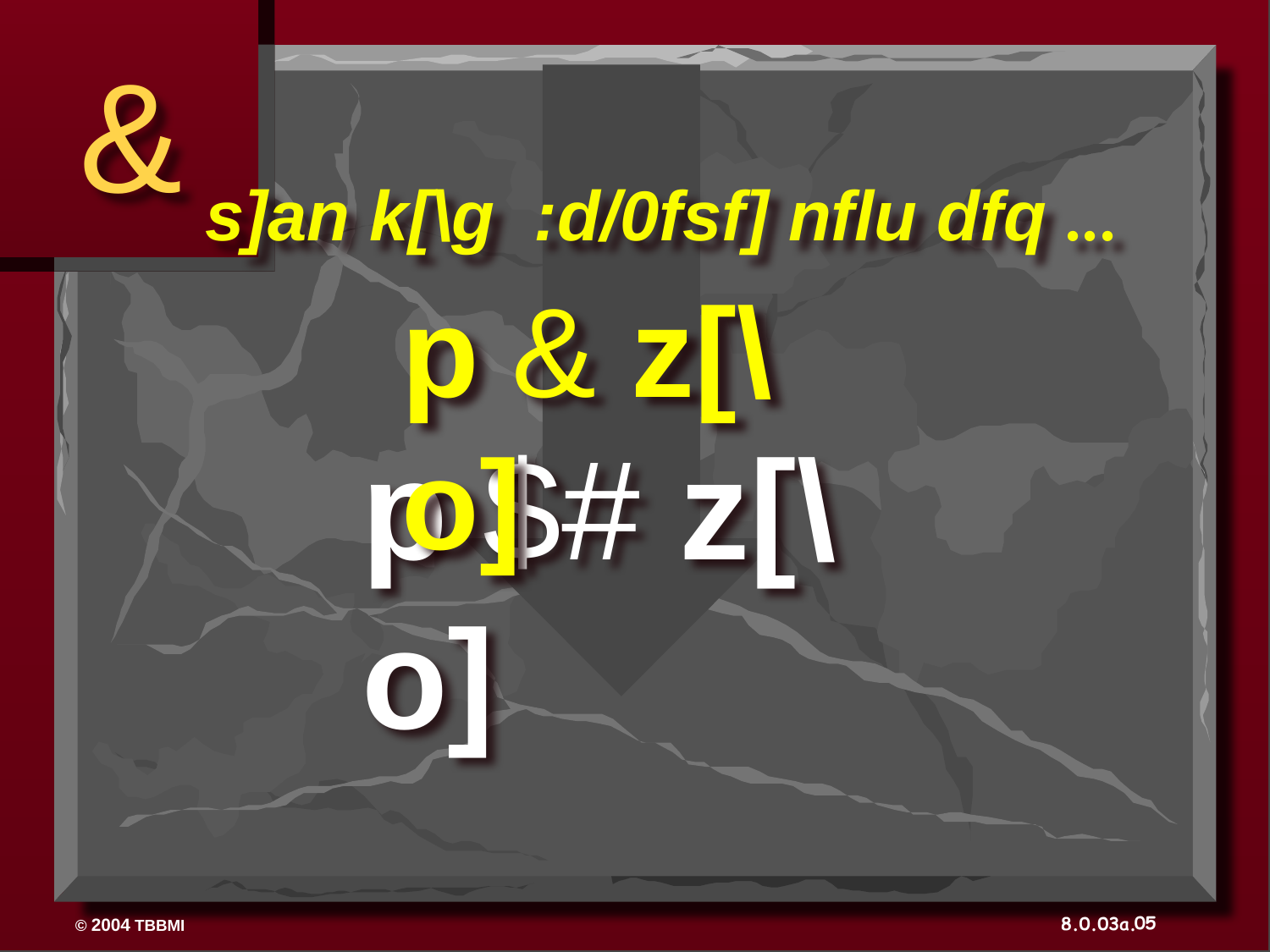

&

s]an k[\g  :d/0fsf] nflu dfq ...
p & z[\ o]
p $# z[\ o]

05